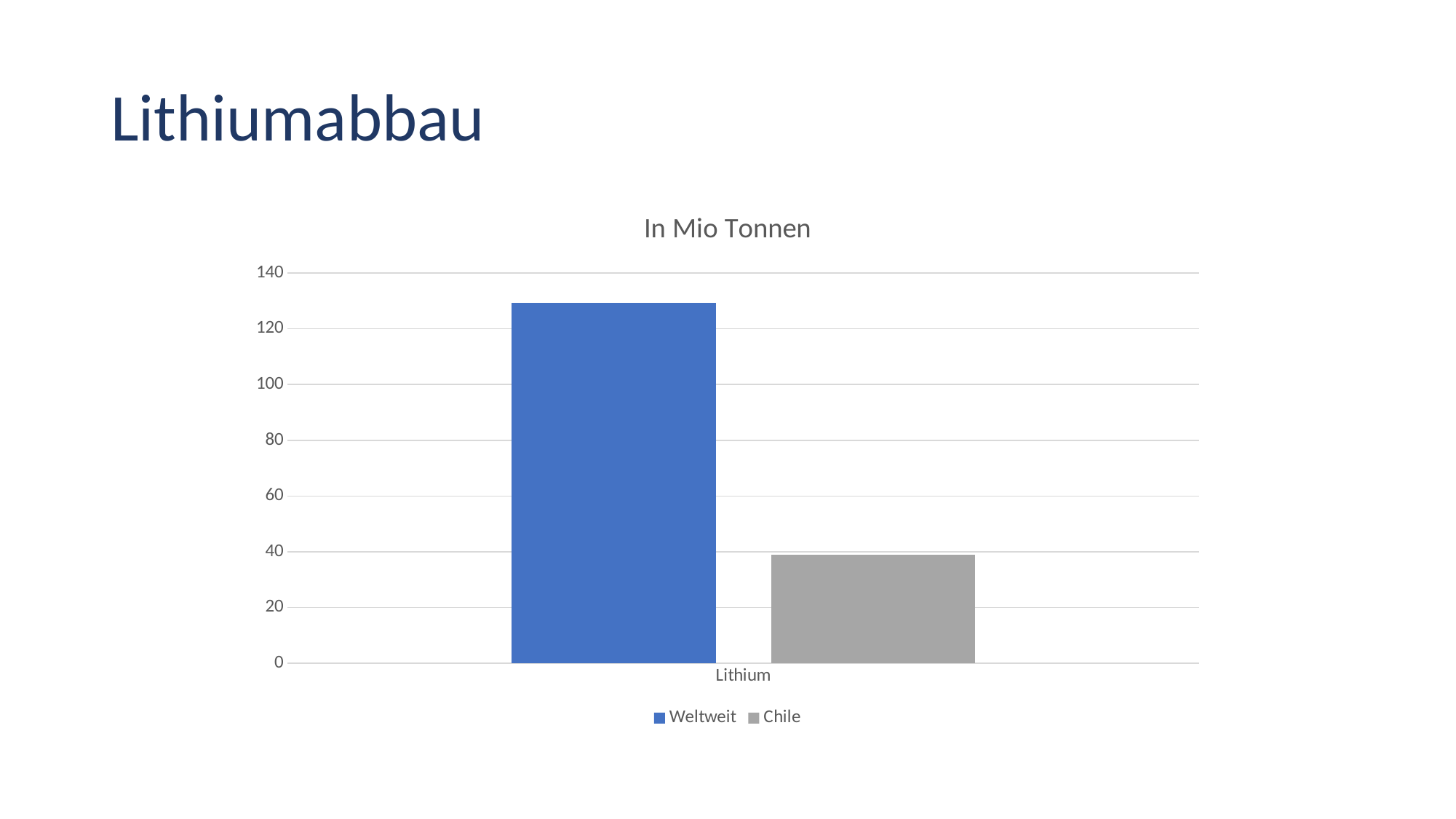

# Lithiumabbau

### Chart: In Mio Tonnen

| Category | Weltweit | Chile |
|---|---|---|
| Lithium | 129.3 | 39.0 |